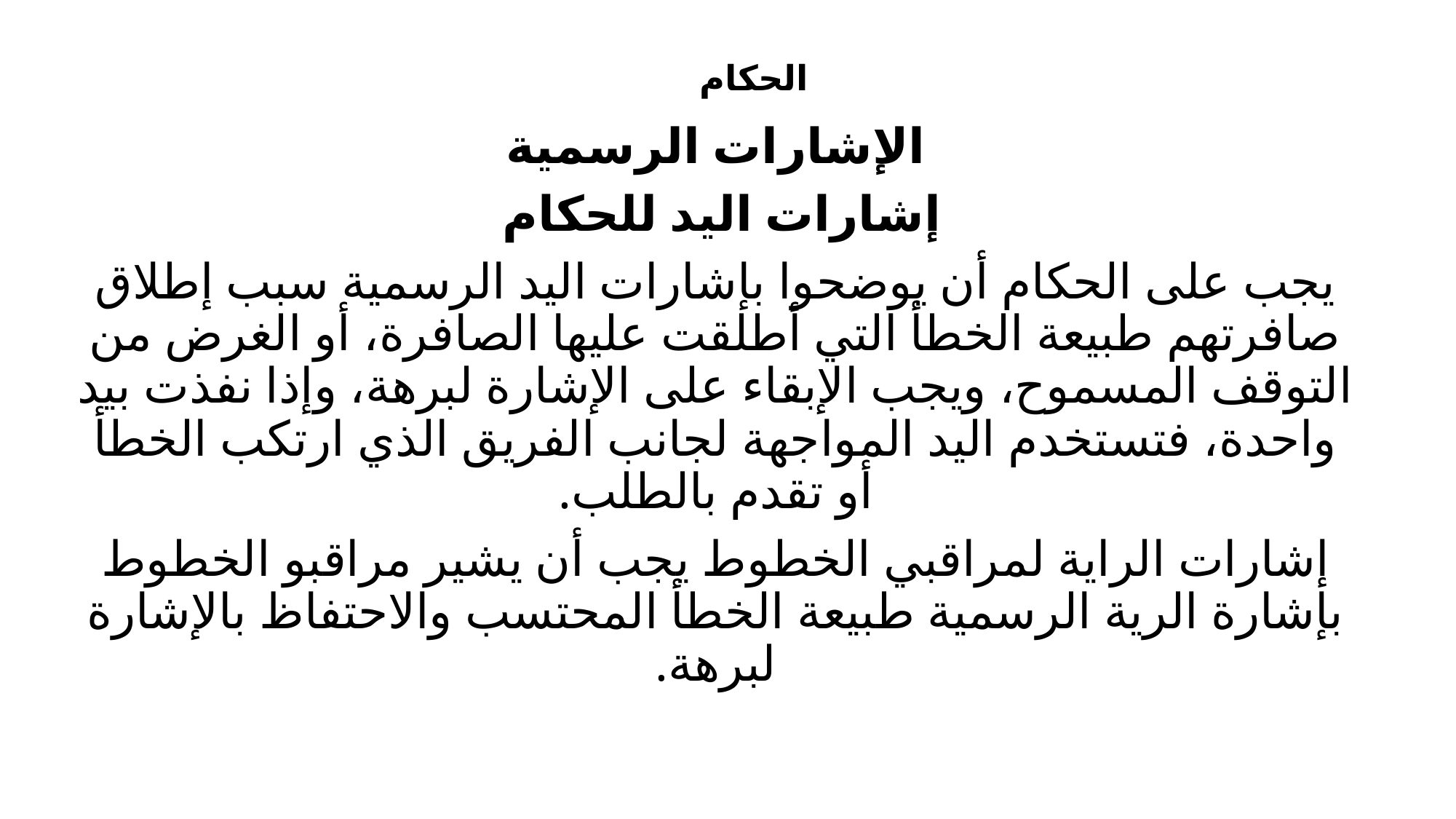

# الحكام
الإشارات الرسمية
إشارات اليد للحكام
يجب على الحكام أن يوضحوا بإشارات اليد الرسمية سبب إطلاق صافرتهم طبيعة الخطأ التي أطلقت عليها الصافرة، أو الغرض من التوقف المسموح، ويجب الإبقاء على الإشارة لبرهة، وإذا نفذت بيد واحدة، فتستخدم اليد المواجهة لجانب الفريق الذي ارتكب الخطأ أو تقدم بالطلب.
إشارات الراية لمراقبي الخطوط يجب أن يشير مراقبو الخطوط بإشارة الرية الرسمية طبيعة الخطأ المحتسب والاحتفاظ بالإشارة لبرهة.